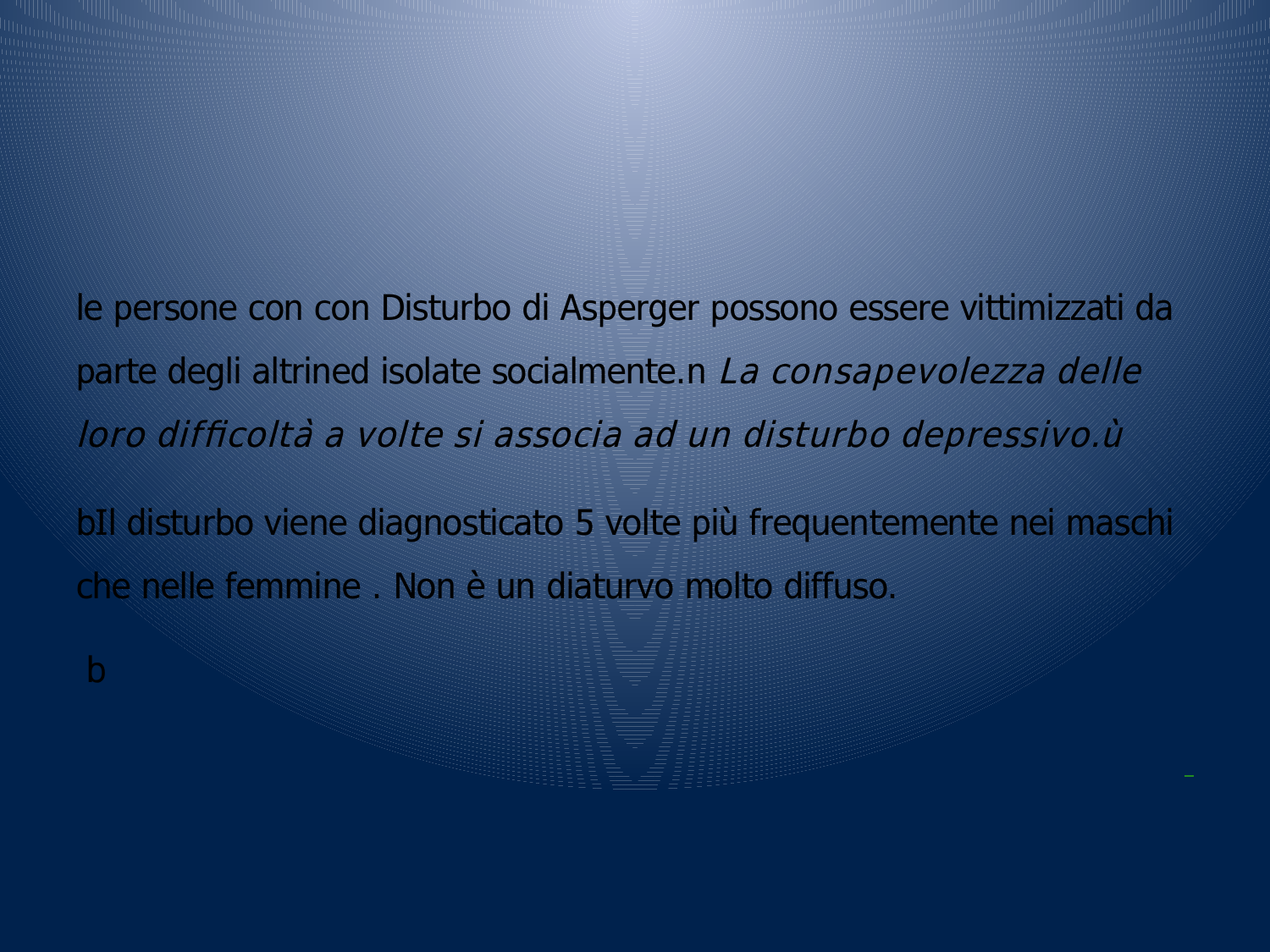

#
le persone con con Disturbo di Asperger possono essere vittimizzati da parte degli altrined isolate socialmente.n La consapevolezza delle loro difficoltà a volte si associa ad un disturbo depressivo.ù
bIl disturbo viene diagnosticato 5 volte più frequentemente nei maschi che nelle femmine . Non è un diaturvo molto diffuso.
 b